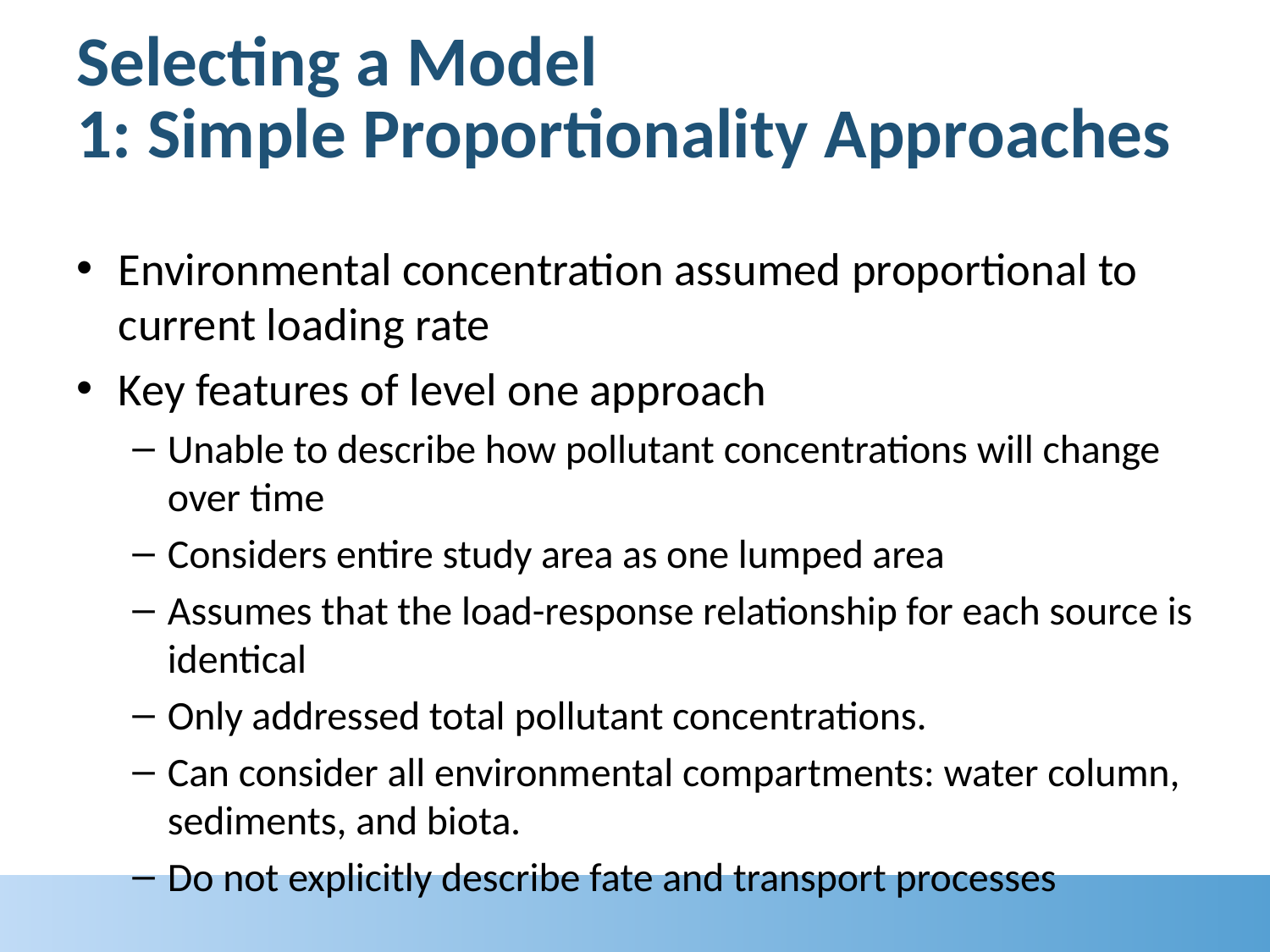

# Selecting a Model 1: Simple Proportionality Approaches
Environmental concentration assumed proportional to current loading rate
Key features of level one approach
Unable to describe how pollutant concentrations will change over time
Considers entire study area as one lumped area
Assumes that the load-response relationship for each source is identical
Only addressed total pollutant concentrations.
Can consider all environmental compartments: water column, sediments, and biota.
Do not explicitly describe fate and transport processes